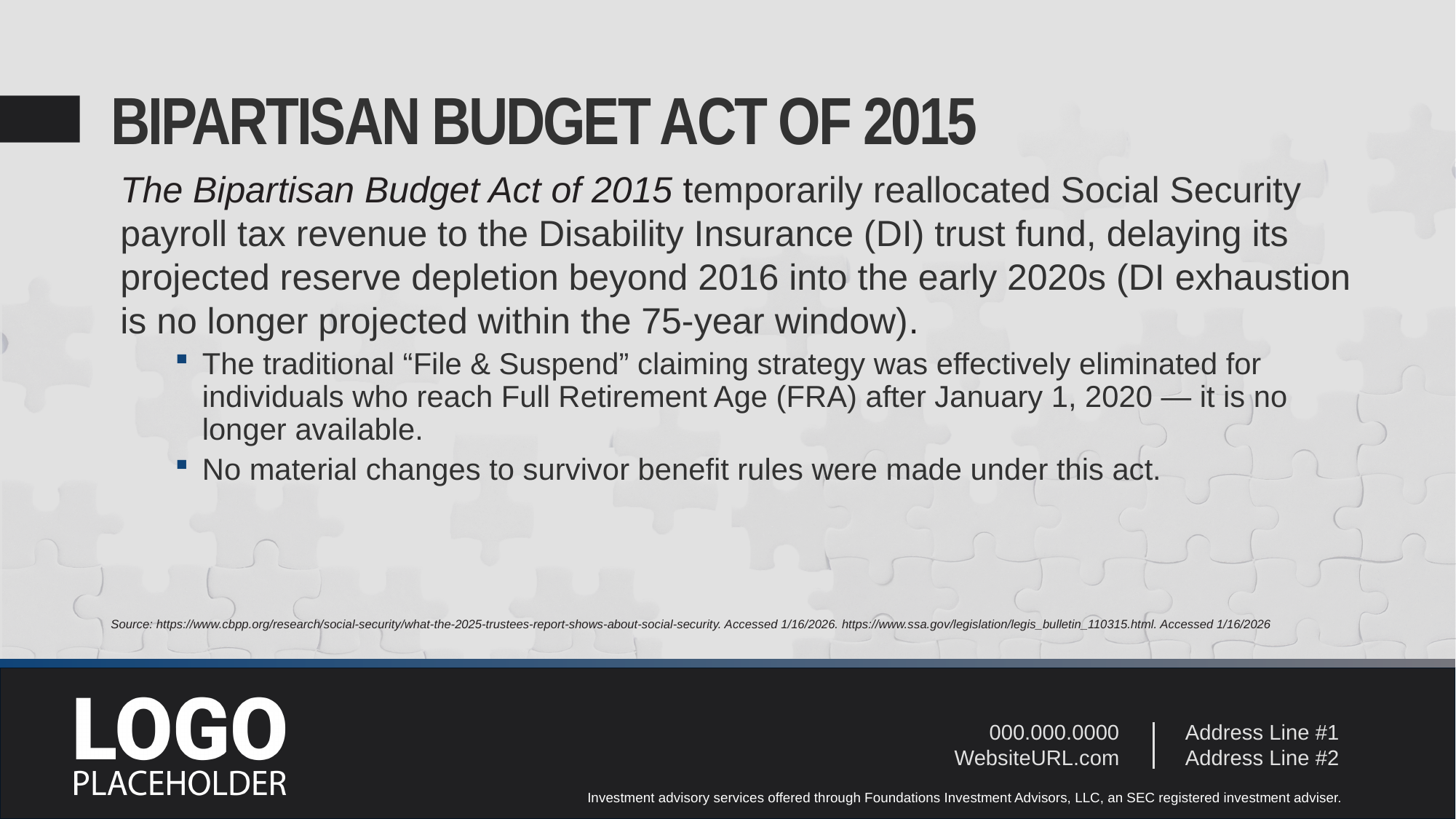

# BIPARTISAN BUDGET ACT OF 2015

The Bipartisan Budget Act of 2015 temporarily reallocated Social Security payroll tax revenue to the Disability Insurance (DI) trust fund, delaying its projected reserve depletion beyond 2016 into the early 2020s (DI exhaustion is no longer projected within the 75-year window).
The traditional “File & Suspend” claiming strategy was effectively eliminated for individuals who reach Full Retirement Age (FRA) after January 1, 2020 — it is no longer available.
No material changes to survivor benefit rules were made under this act.
Source: https://www.cbpp.org/research/social-security/what-the-2025-trustees-report-shows-about-social-security. Accessed 1/16/2026. https://www.ssa.gov/legislation/legis_bulletin_110315.html. Accessed 1/16/2026